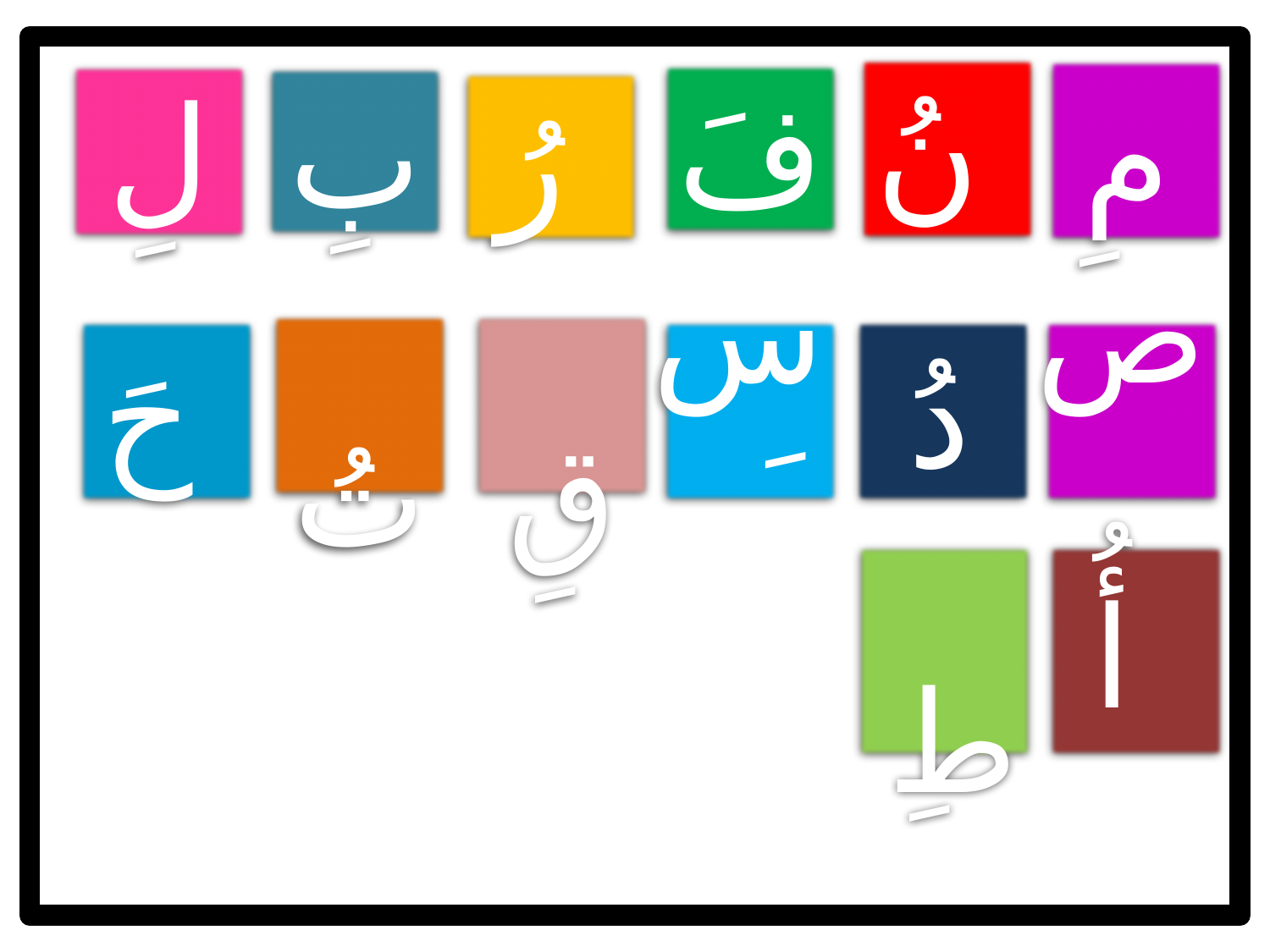

نُ
مِ
فَ
لِ
بِ
 رُ
 تُ
 قِ
 حَ
سَ
دُ
صِ
 طِ
  أُ